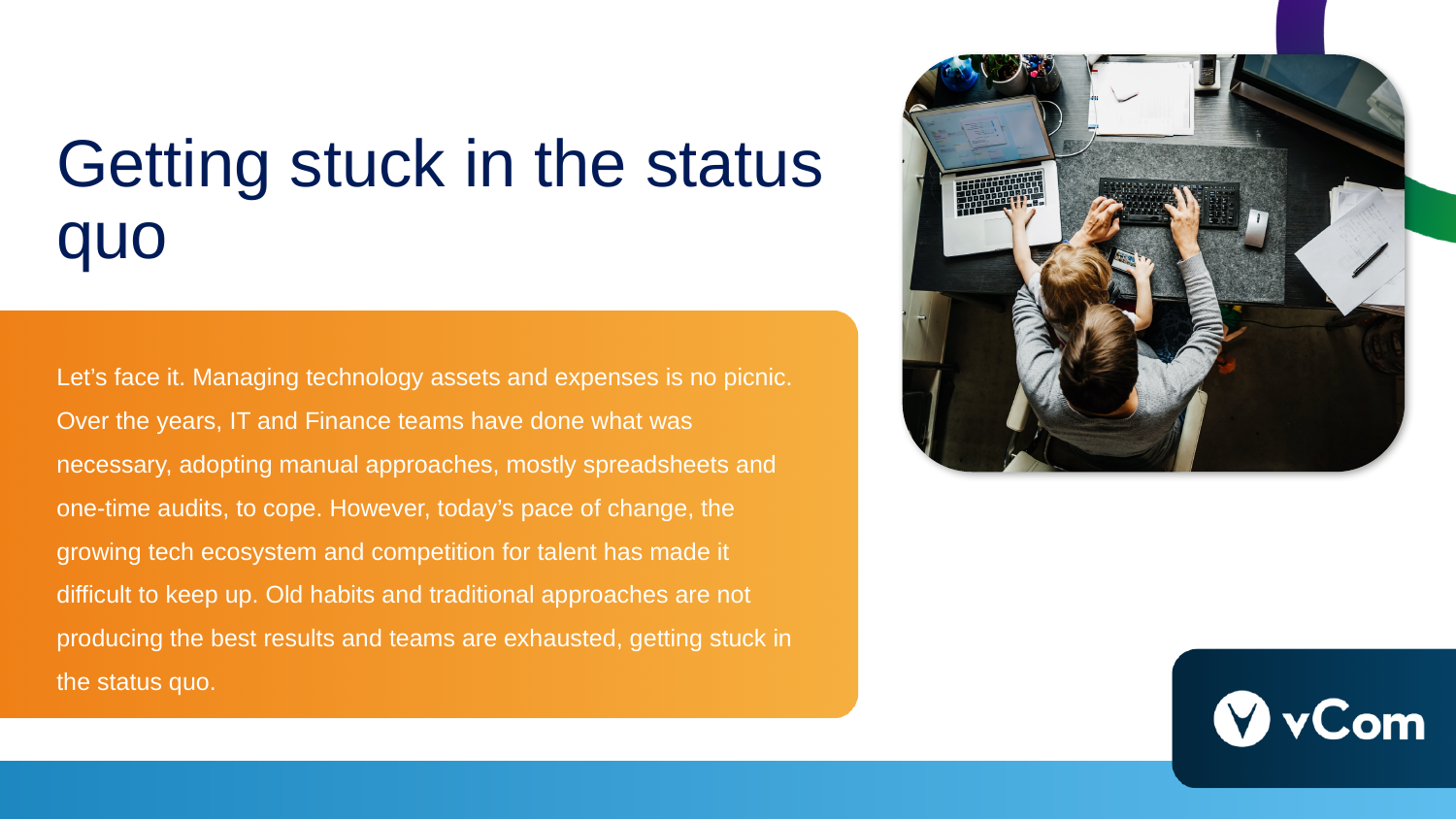

# Getting stuck in the status quo
Let’s face it. Managing technology assets and expenses is no picnic. Over the years, IT and Finance teams have done what was necessary, adopting manual approaches, mostly spreadsheets and one-time audits, to cope. However, today’s pace of change, the growing tech ecosystem and competition for talent has made it difficult to keep up. Old habits and traditional approaches are not producing the best results and teams are exhausted, getting stuck in the status quo.